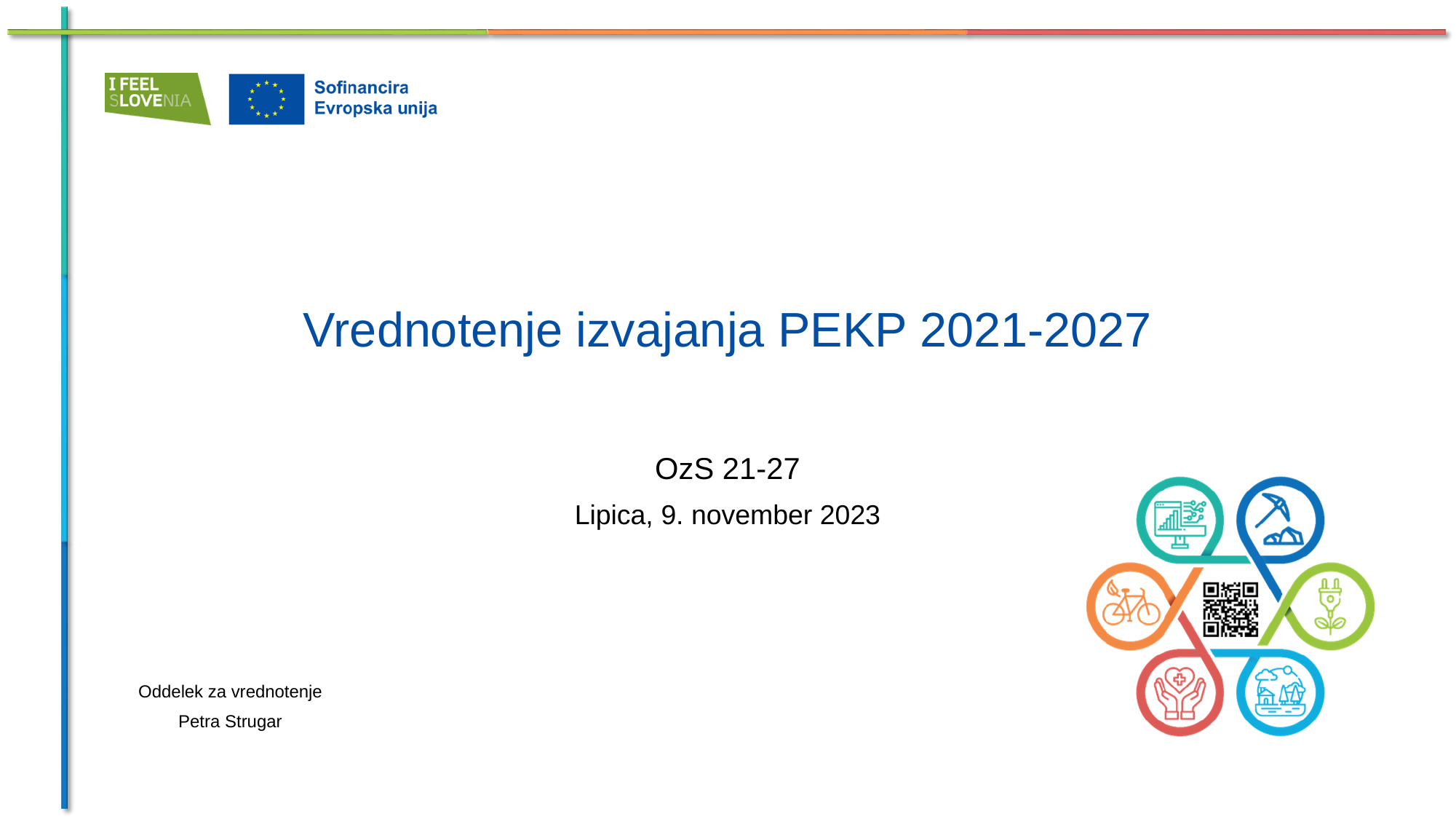

# Vrednotenje izvajanja PEKP 2021-2027
OzS 21-27
Lipica, 9. november 2023

Oddelek za vrednotenje
Petra Strugar